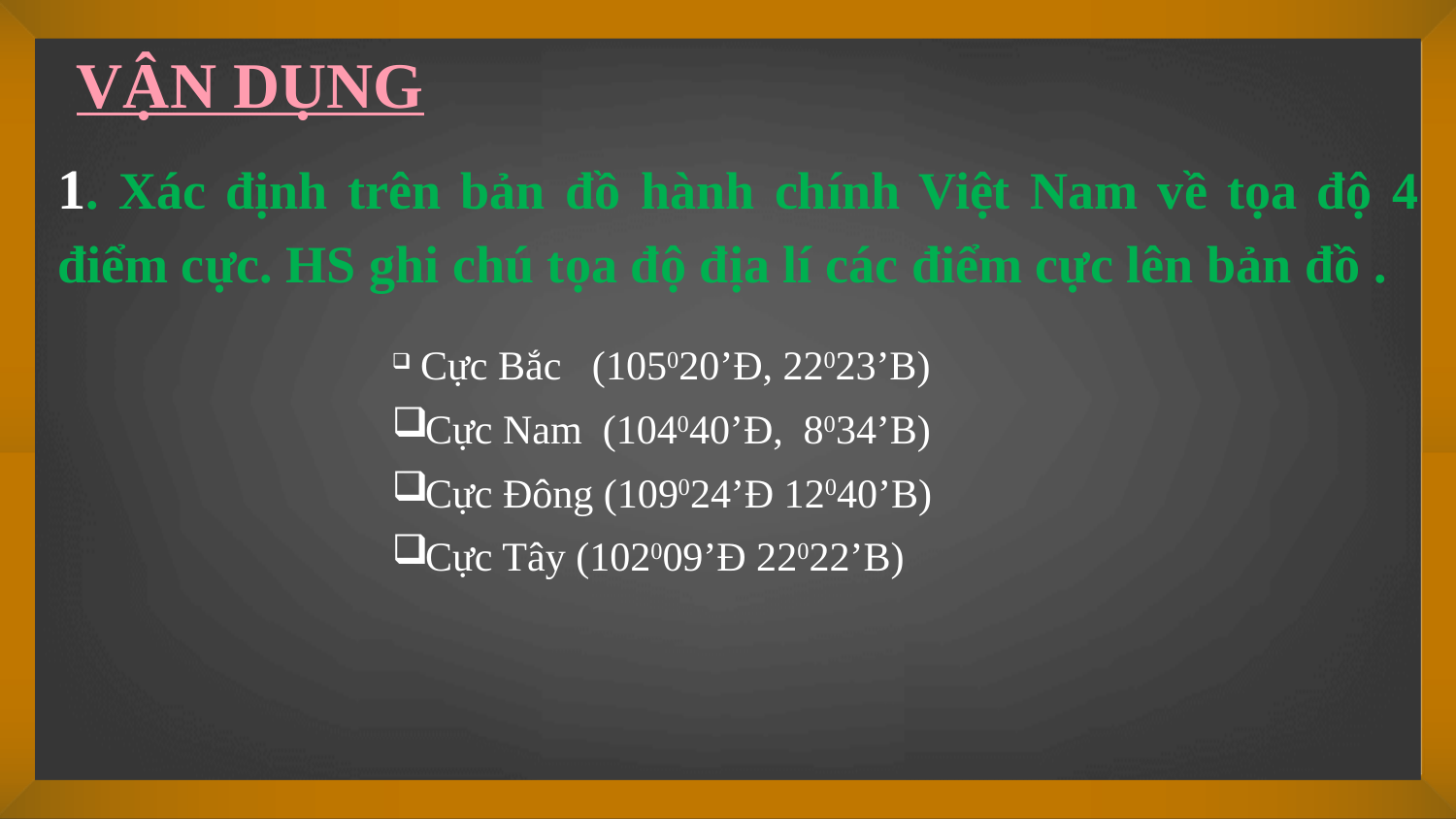

VẬN DỤNG
1. Xác định trên bản đồ hành chính Việt Nam về tọa độ 4 điểm cực. HS ghi chú tọa độ địa lí các điểm cực lên bản đồ .
 Cực Bắc   (105020’Đ, 22023’B)
 Cực Nam  (104040’Đ,  8034’B)
 Cực Đông (109024’Đ 12040’B)
 Cực Tây (102009’Đ 22022’B)